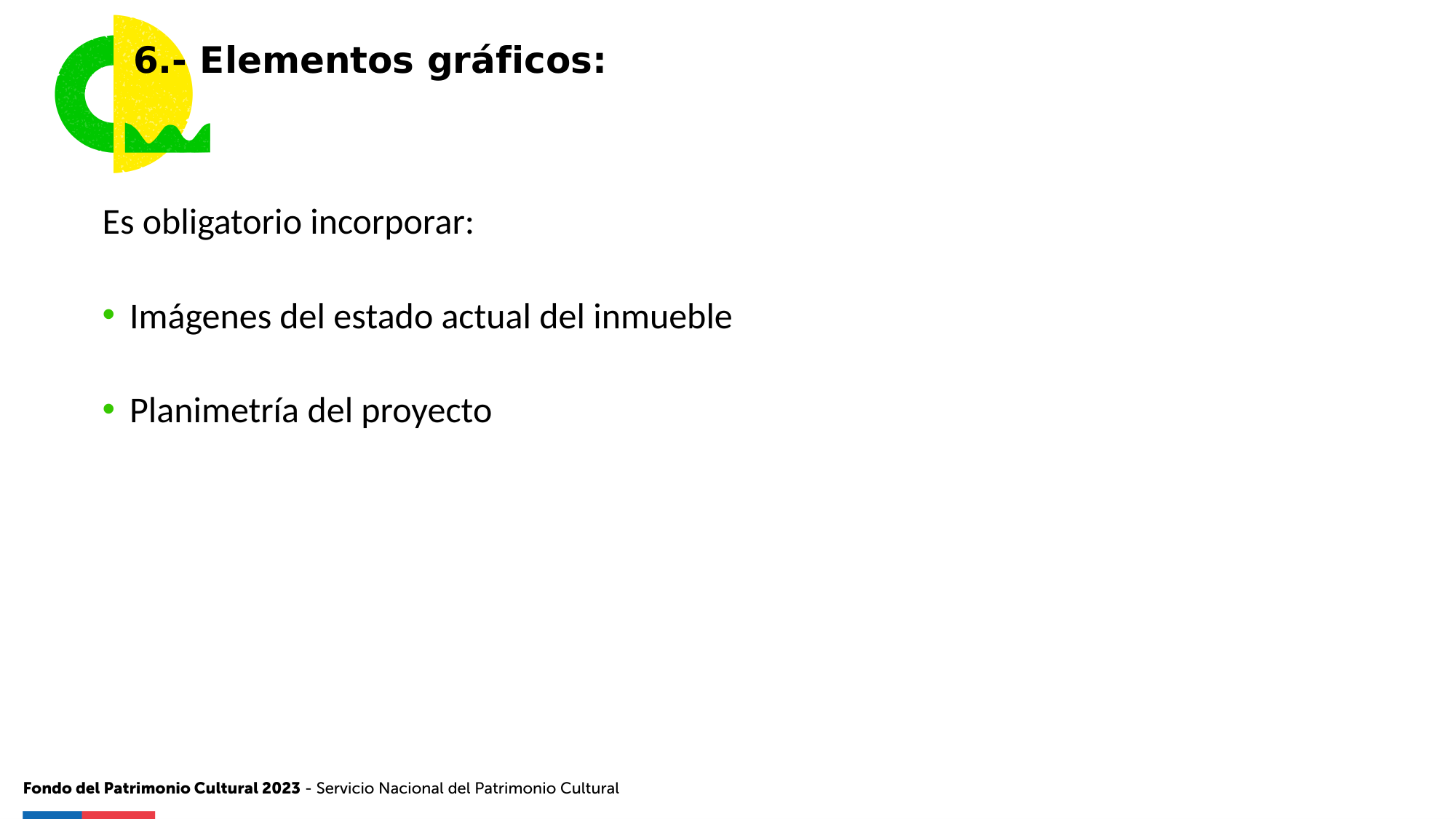

6.- Elementos gráficos:
Es obligatorio incorporar:
Imágenes del estado actual del inmueble
Planimetría del proyecto